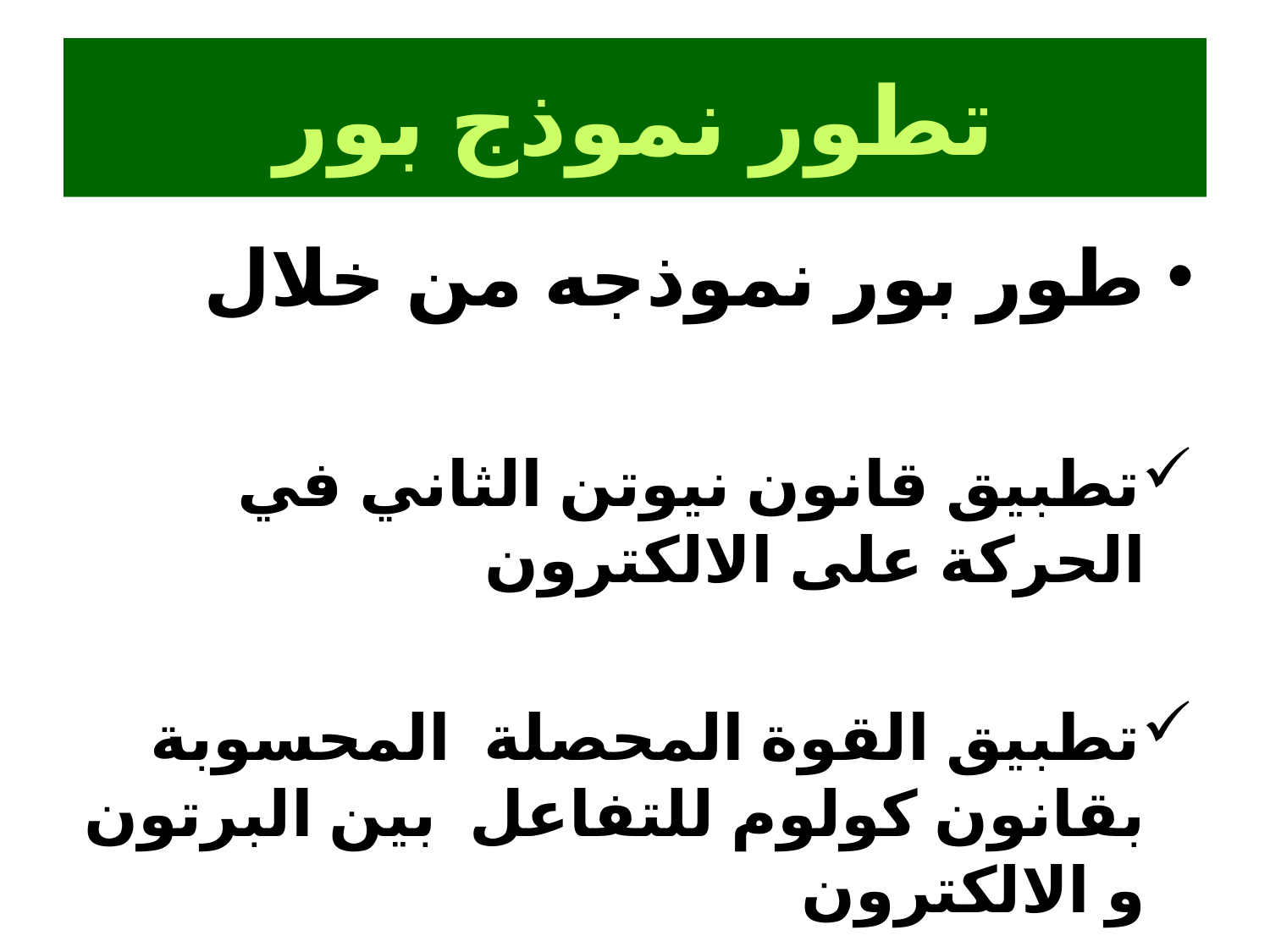

# تطور نموذج بور
طور بور نموذجه من خلال

تطبيق قانون نيوتن الثاني في الحركة على الالكترون

تطبيق القوة المحصلة  المحسوبة بقانون كولوم للتفاعل  بين البرتون و الالكترون